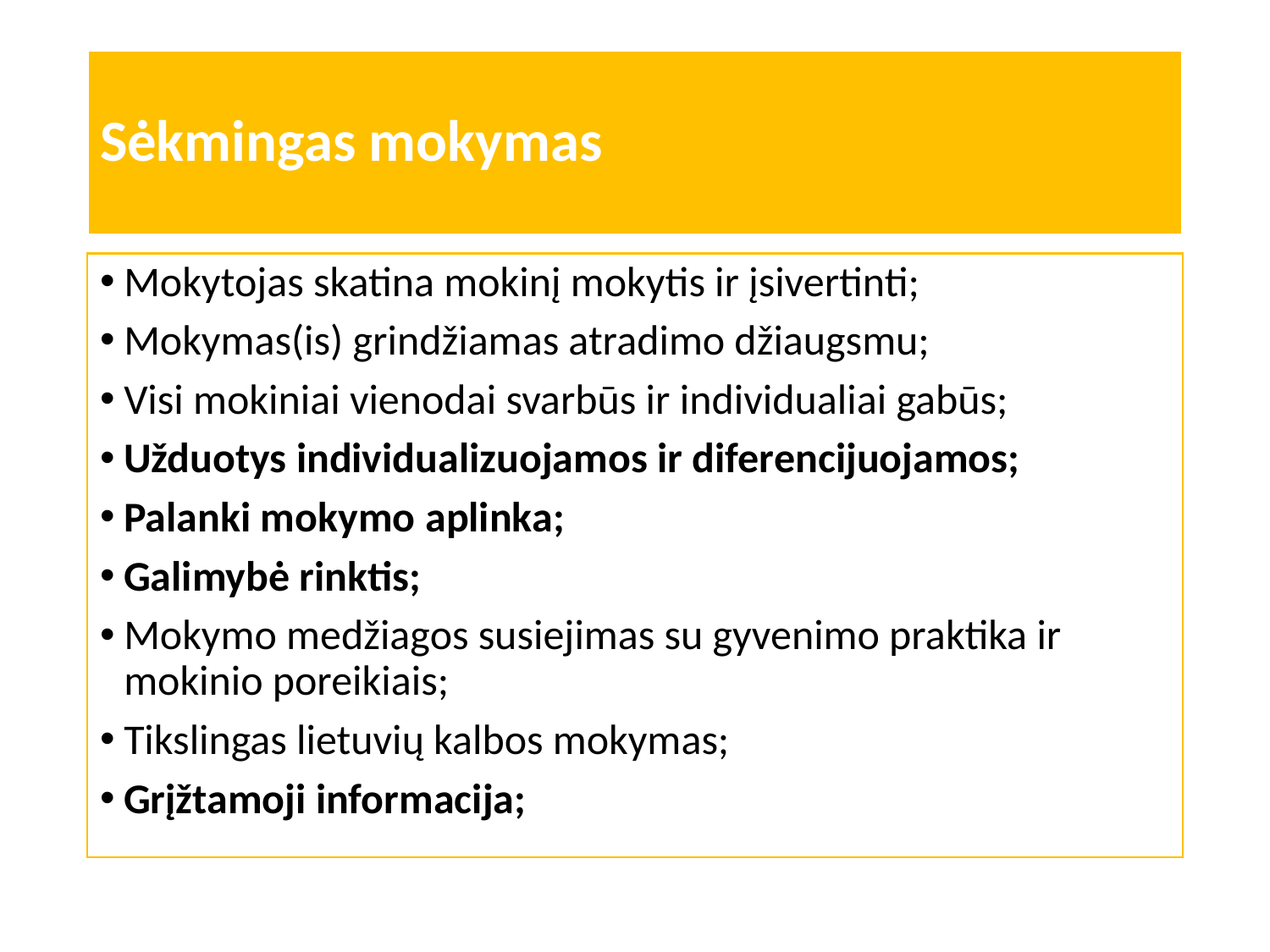

# Sėkmingas mokymas
Mokytojas skatina mokinį mokytis ir įsivertinti;
Mokymas(is) grindžiamas atradimo džiaugsmu;
Visi mokiniai vienodai svarbūs ir individualiai gabūs;
Užduotys individualizuojamos ir diferencijuojamos;
Palanki mokymo aplinka;
Galimybė rinktis;
Mokymo medžiagos susiejimas su gyvenimo praktika ir mokinio poreikiais;
Tikslingas lietuvių kalbos mokymas;
Grįžtamoji informacija;